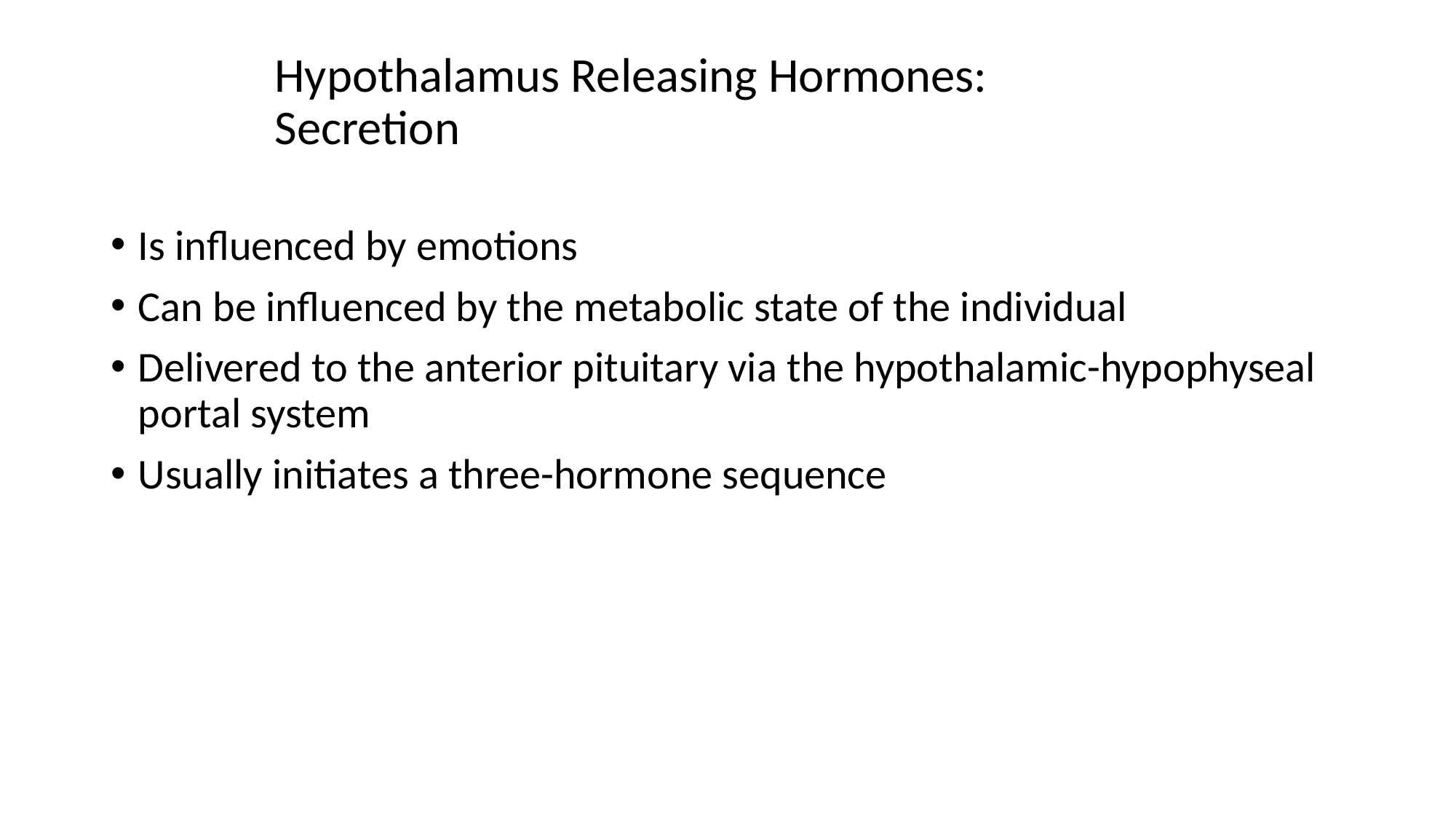

# Hypothalamus Releasing Hormones: Secretion
Is influenced by emotions
Can be influenced by the metabolic state of the individual
Delivered to the anterior pituitary via the hypothalamic-hypophyseal portal system
Usually initiates a three-hormone sequence